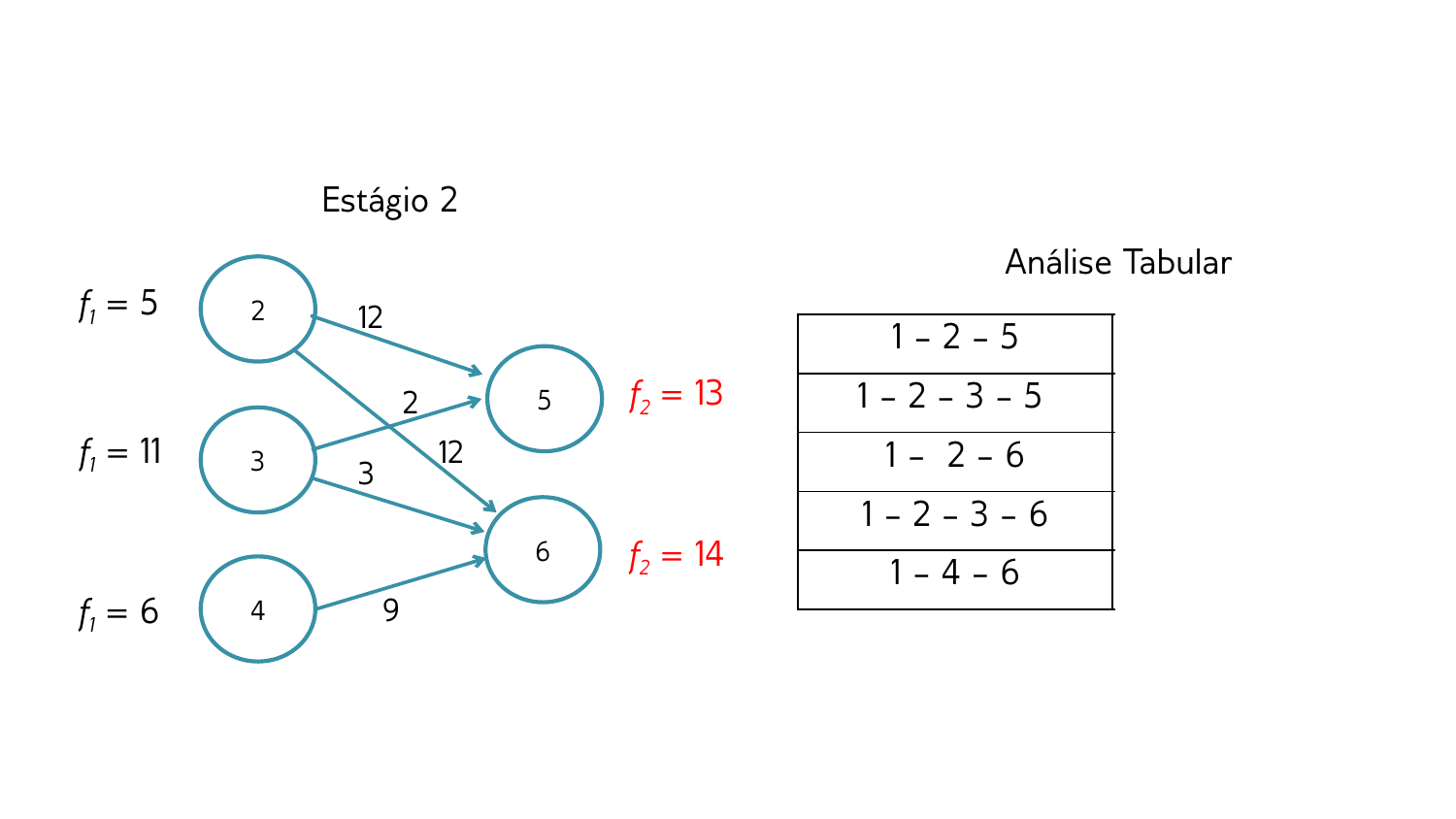

Estágio 2
Análise Tabular
2
f1 = 5
12

| 1 – 2 – 5 | 17 |
| --- | --- |
| 1 – 2 – 3 – 5 | 13 |
| 1 – 2 – 6 | 17 |
| 1 – 2 – 3 – 6 | 14 |
| 1 – 4 – 6 | 15 |
5
f2 = 13
2
3
f1 = 11
12
3
6
f2 = 14
4
f1 = 6
9